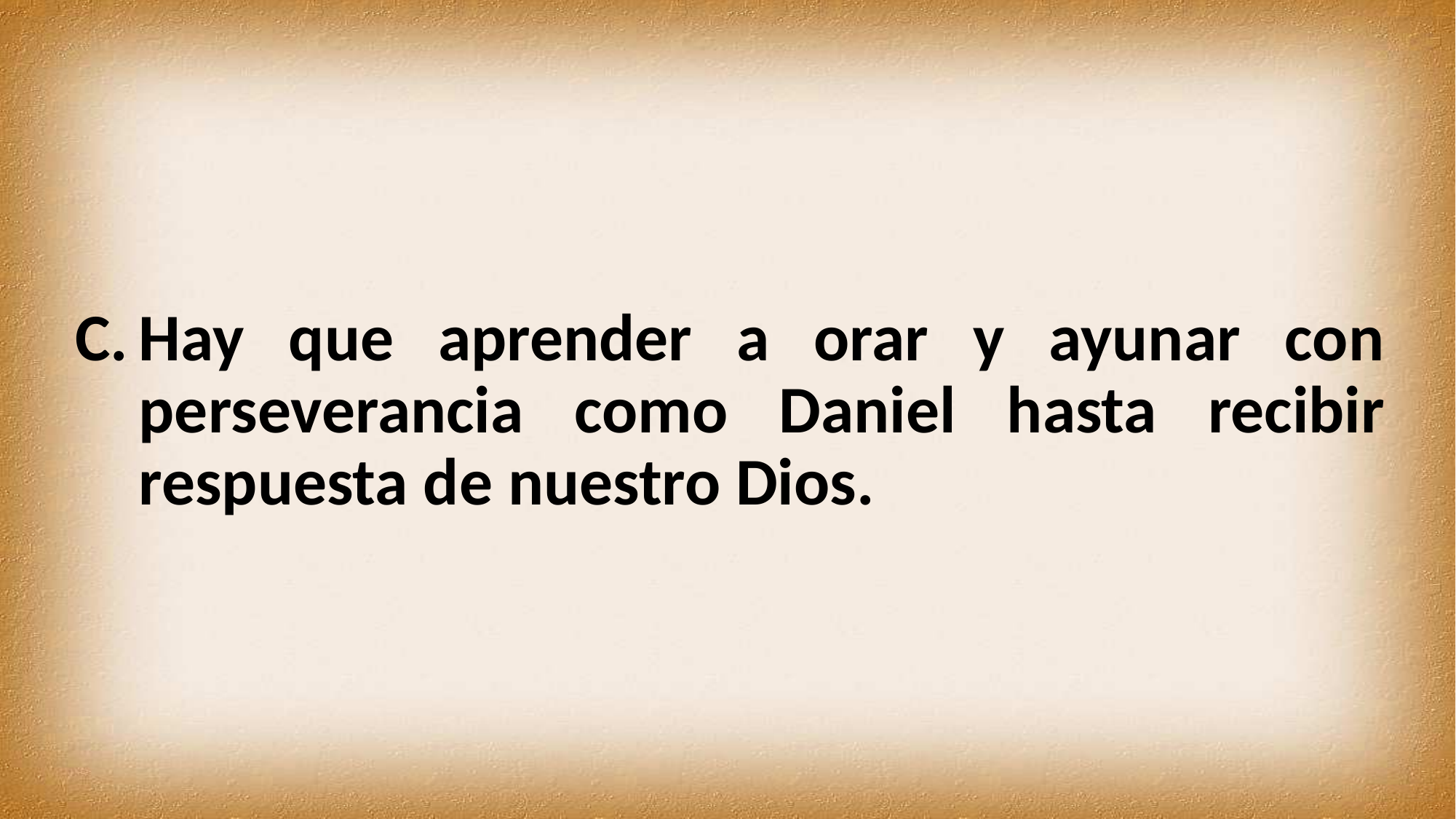

Hay que aprender a orar y ayunar con perseverancia como Daniel hasta recibir respuesta de nuestro Dios.